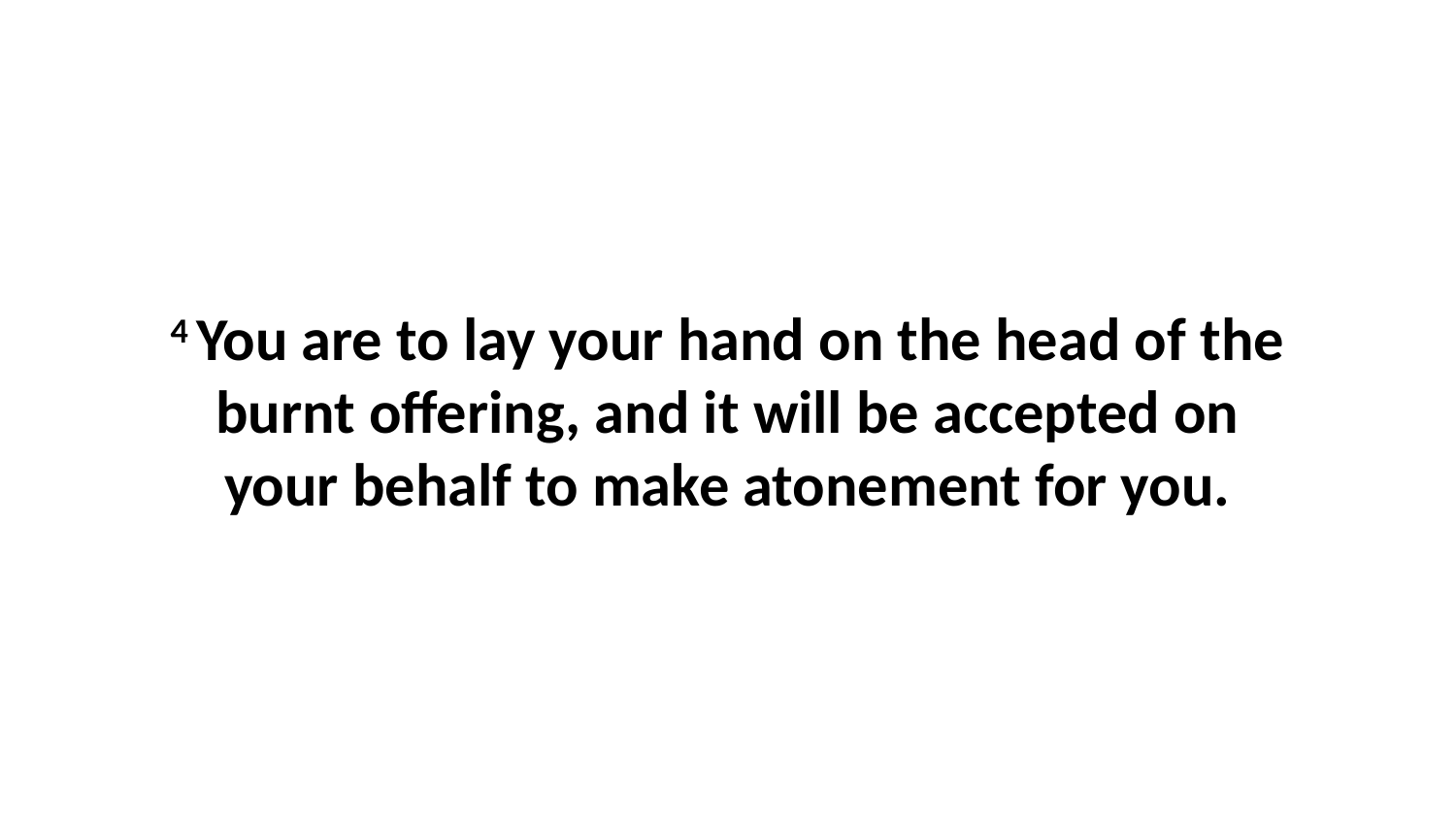

4 You are to lay your hand on the head of the burnt offering, and it will be accepted on your behalf to make atonement for you.